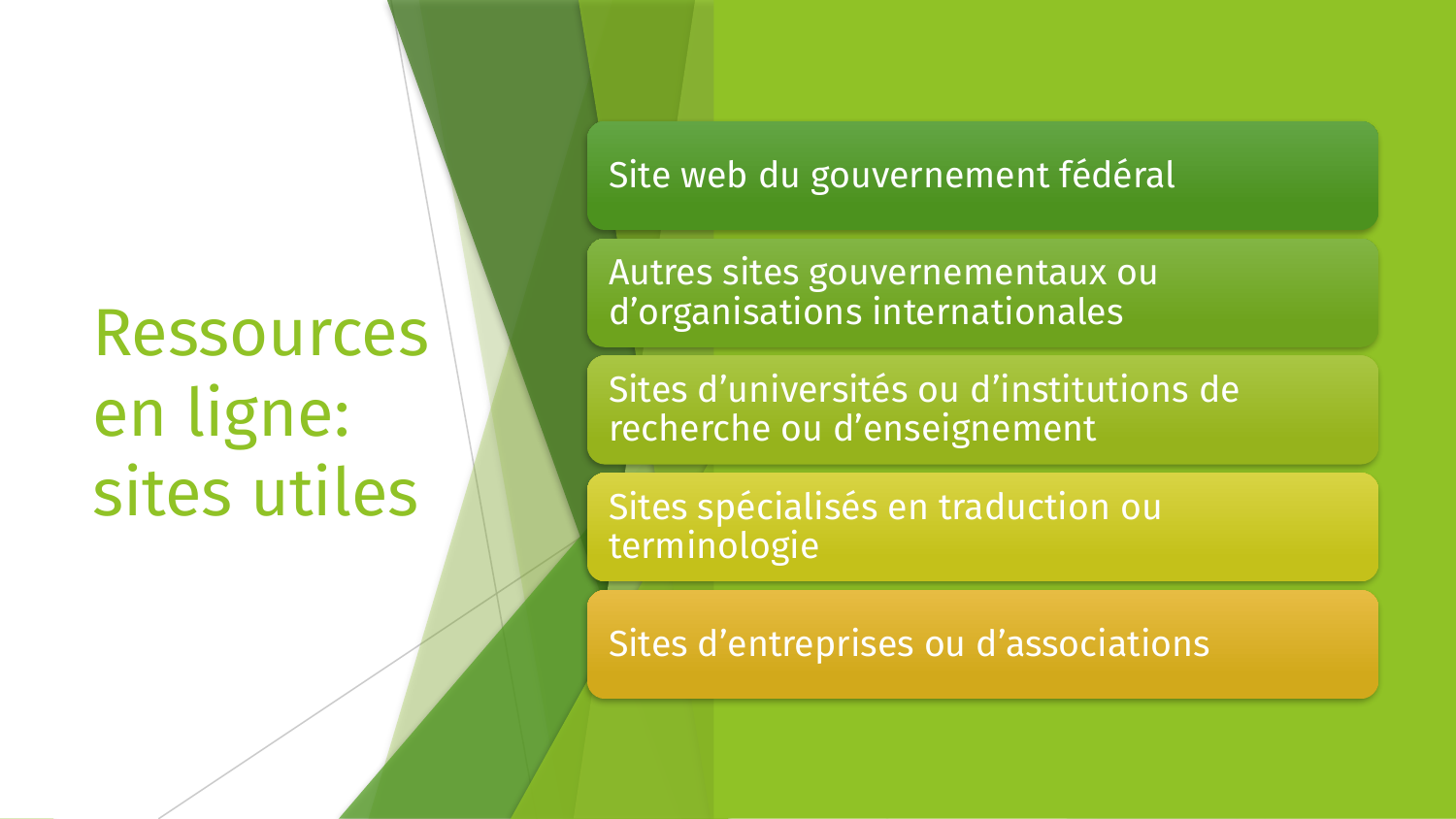

Site web du gouvernement fédéral
Autres sites gouvernementaux ou d’organisations internationales
Sites d’universités ou d’institutions de recherche ou d’enseignement
Sites spécialisés en traduction ou terminologie
Sites d’entreprises ou d’associations
# Ressources en ligne: sites utiles